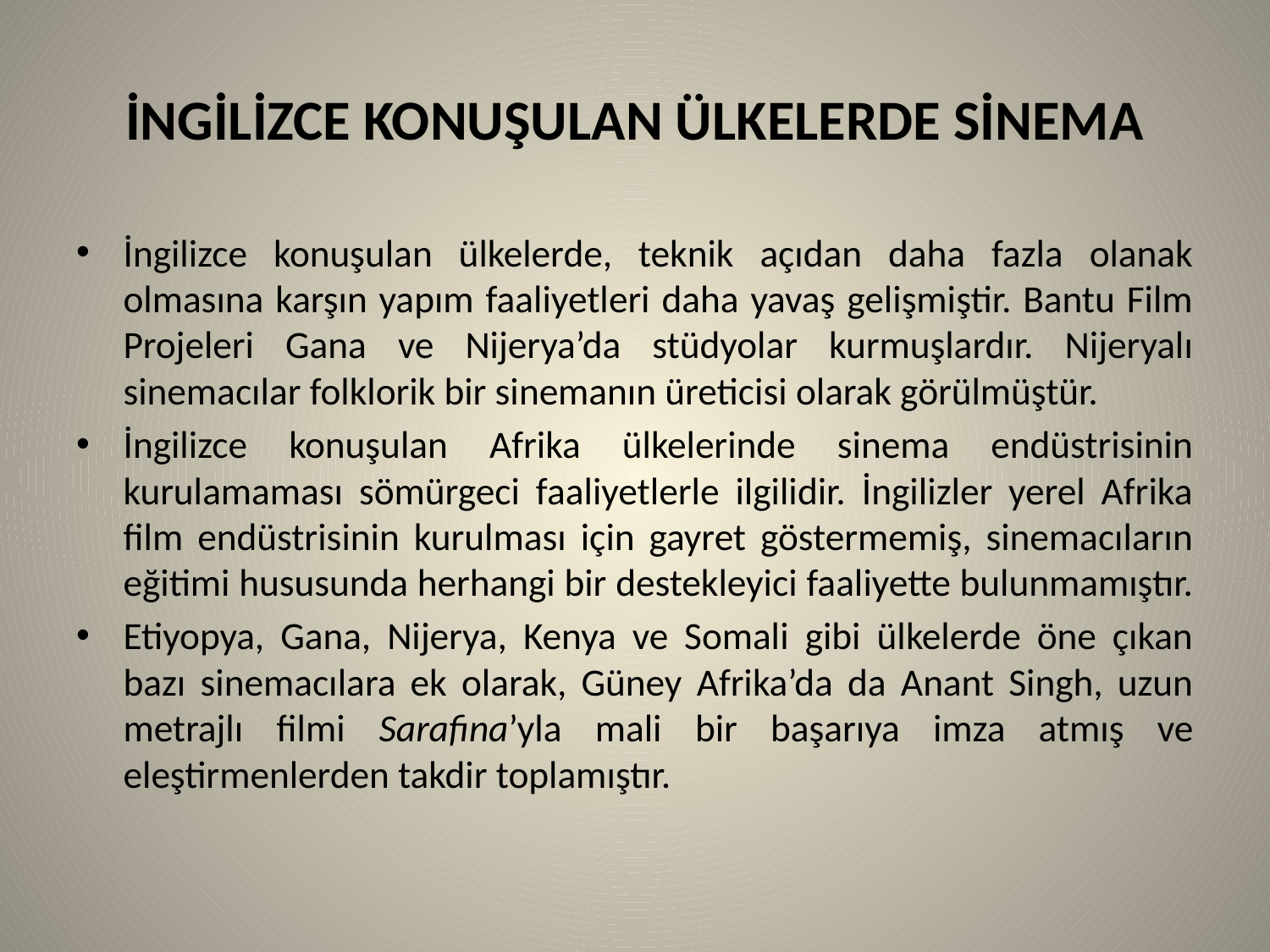

# İNGİLİZCE KONUŞULAN ÜLKELERDE SİNEMA
İngilizce konuşulan ülkelerde, teknik açıdan daha fazla olanak olmasına karşın yapım faaliyetleri daha yavaş gelişmiştir. Bantu Film Projeleri Gana ve Nijerya’da stüdyolar kurmuşlardır. Nijeryalı sinemacılar folklorik bir sinemanın üreticisi olarak görülmüştür.
İngilizce konuşulan Afrika ülkelerinde sinema endüstrisinin kurulamaması sömürgeci faaliyetlerle ilgilidir. İngilizler yerel Afrika film endüstrisinin kurulması için gayret göstermemiş, sinemacıların eğitimi hususunda herhangi bir destekleyici faaliyette bulunmamıştır.
Etiyopya, Gana, Nijerya, Kenya ve Somali gibi ülkelerde öne çıkan bazı sinemacılara ek olarak, Güney Afrika’da da Anant Singh, uzun metrajlı filmi Sarafina’yla mali bir başarıya imza atmış ve eleştirmenlerden takdir toplamıştır.